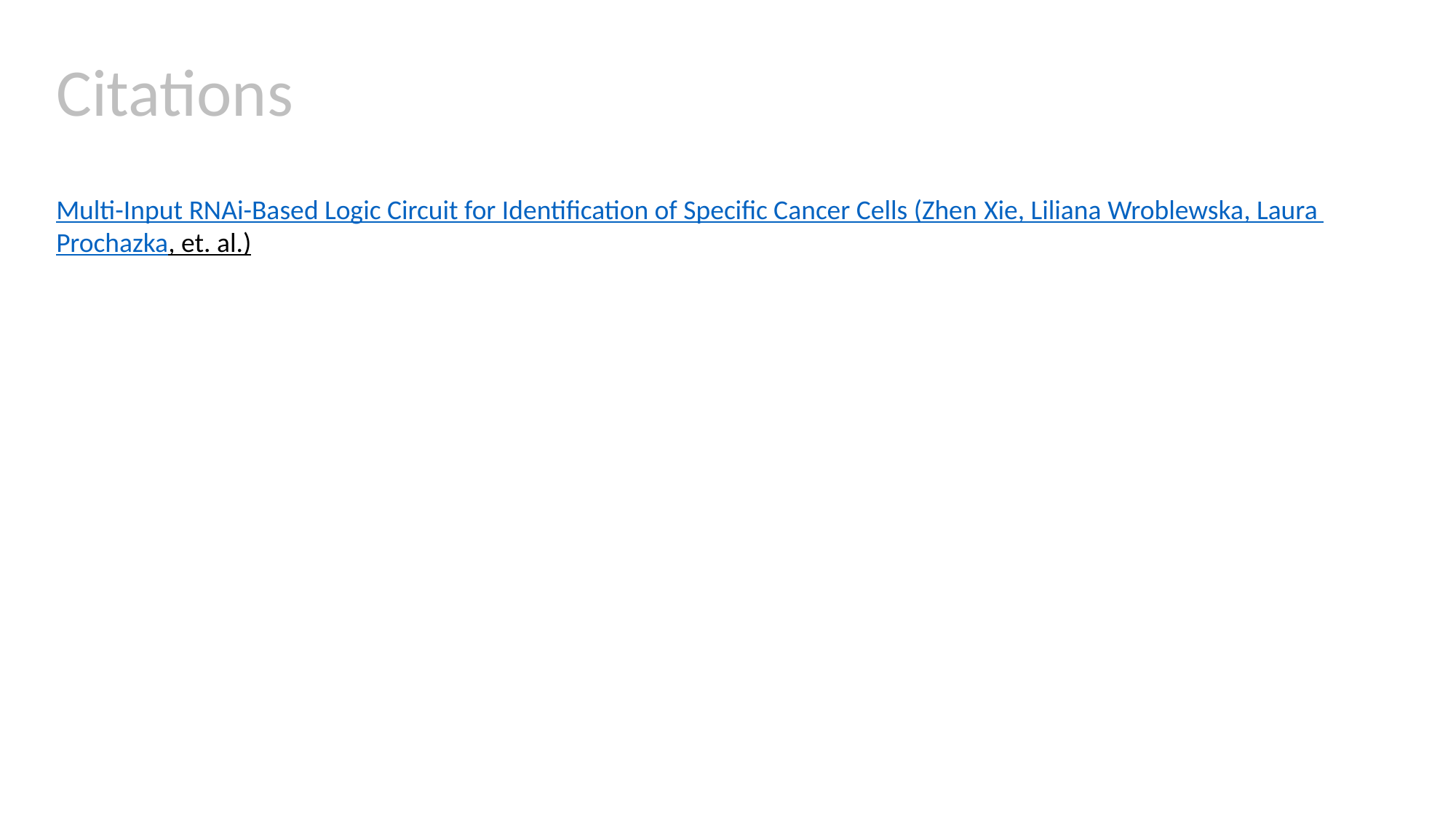

Citations
Multi-Input RNAi-Based Logic Circuit for Identification of Specific Cancer Cells (Zhen Xie, Liliana Wroblewska, Laura Prochazka, et. al.)